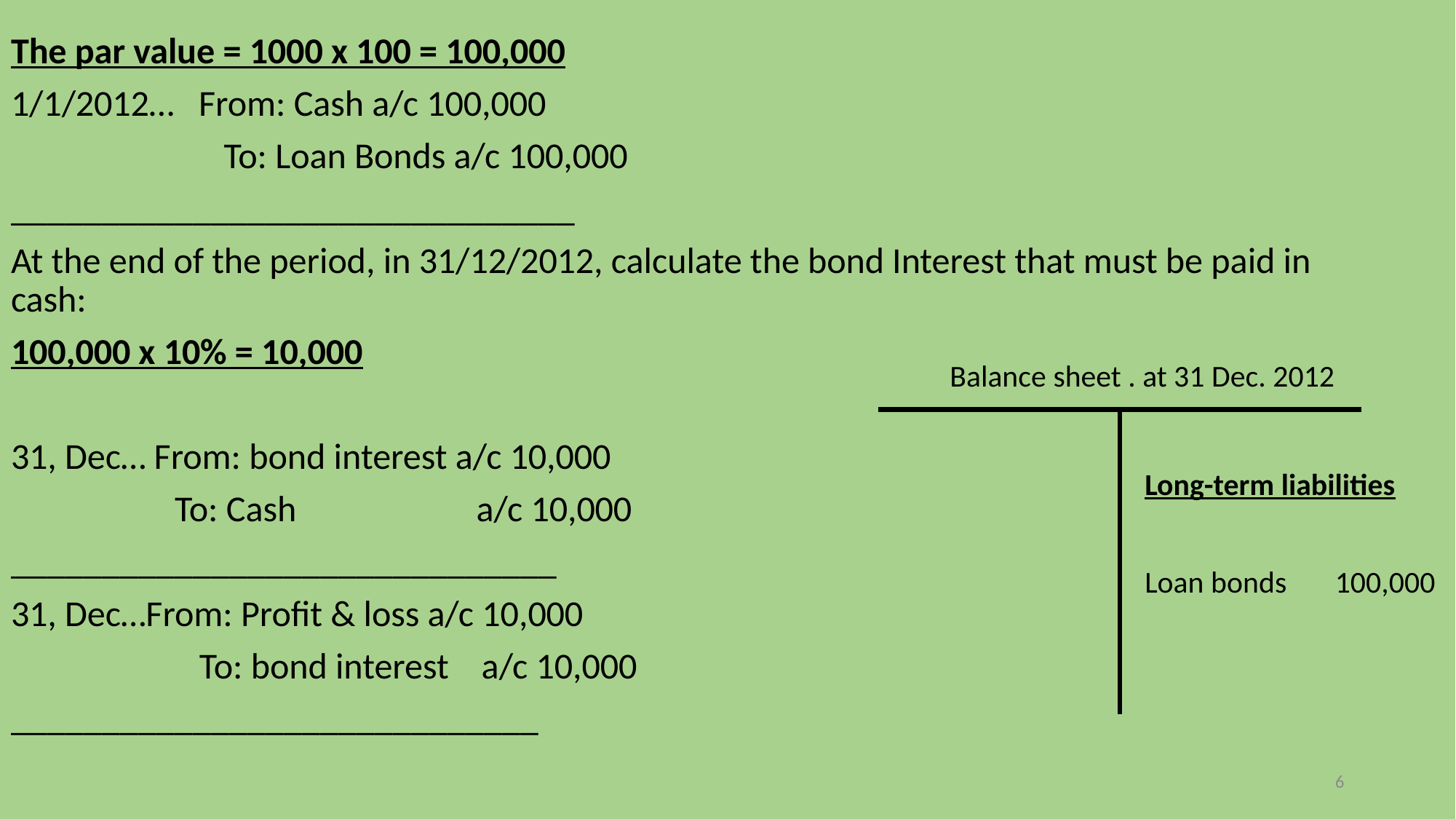

The par value = 1000 x 100 = 100,000
1/1/2012…   From: Cash a/c 100,000
                          To: Loan Bonds a/c 100,000
_______________________________
At the end of the period, in 31/12/2012, calculate the bond Interest that must be paid in cash:
100,000 x 10% = 10,000

31, Dec… From: bond interest a/c 10,000
                    To: Cash                      a/c 10,000
______________________________
31, Dec…From: Profit & loss a/c 10,000
                       To: bond interest    a/c 10,000
_____________________________

 Balance sheet . at 31 Dec. 2012
Long-term liabilities
Loan bonds       100,000
6